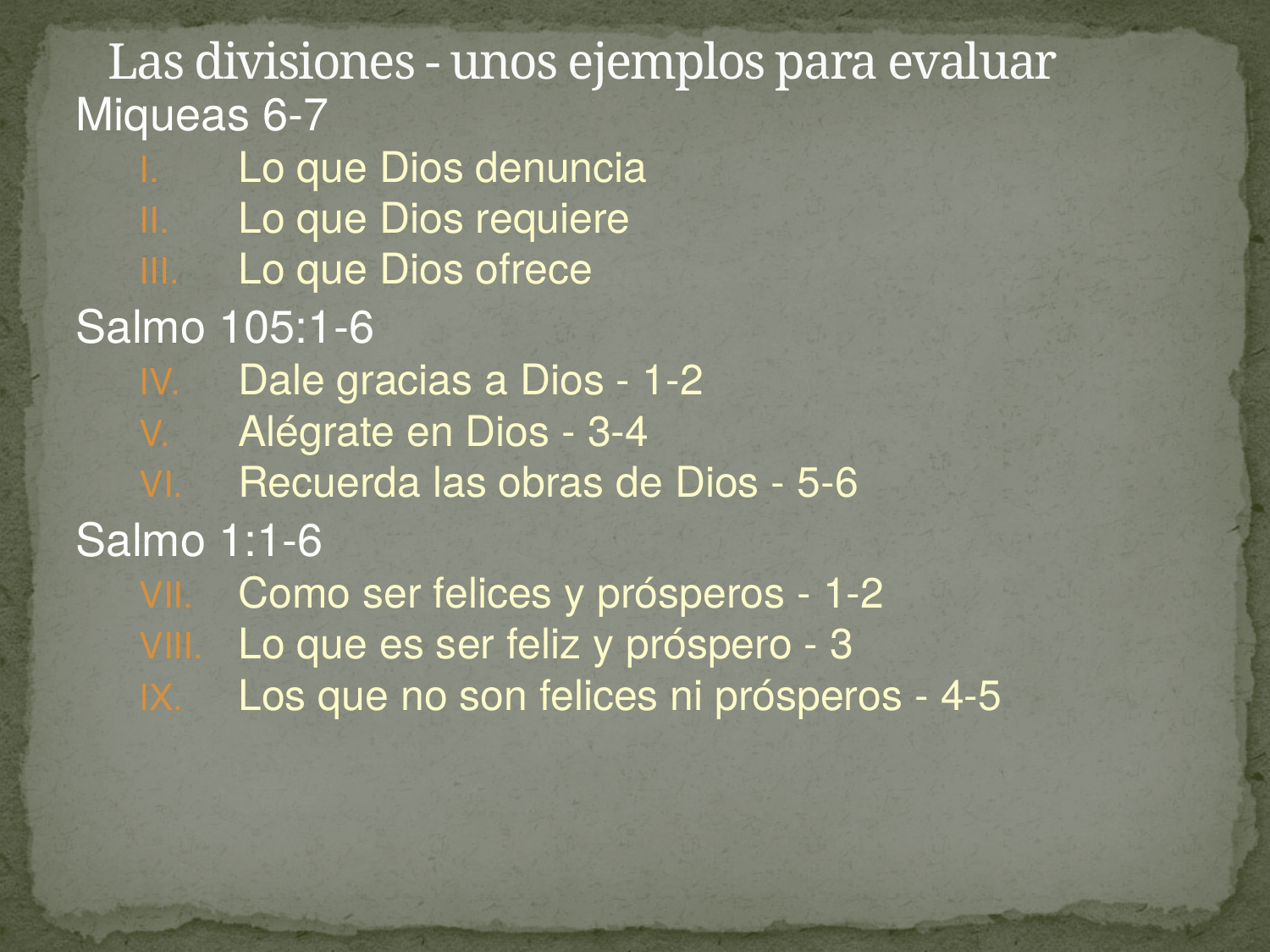

# Las divisiones - unos ejemplos para evaluar
Miqueas 6-7
Lo que Dios denuncia
Lo que Dios requiere
Lo que Dios ofrece
Salmo 105:1-6
Dale gracias a Dios - 1-2
Alégrate en Dios - 3-4
Recuerda las obras de Dios - 5-6
Salmo 1:1-6
Como ser felices y prósperos - 1-2
Lo que es ser feliz y próspero - 3
Los que no son felices ni prósperos - 4-5